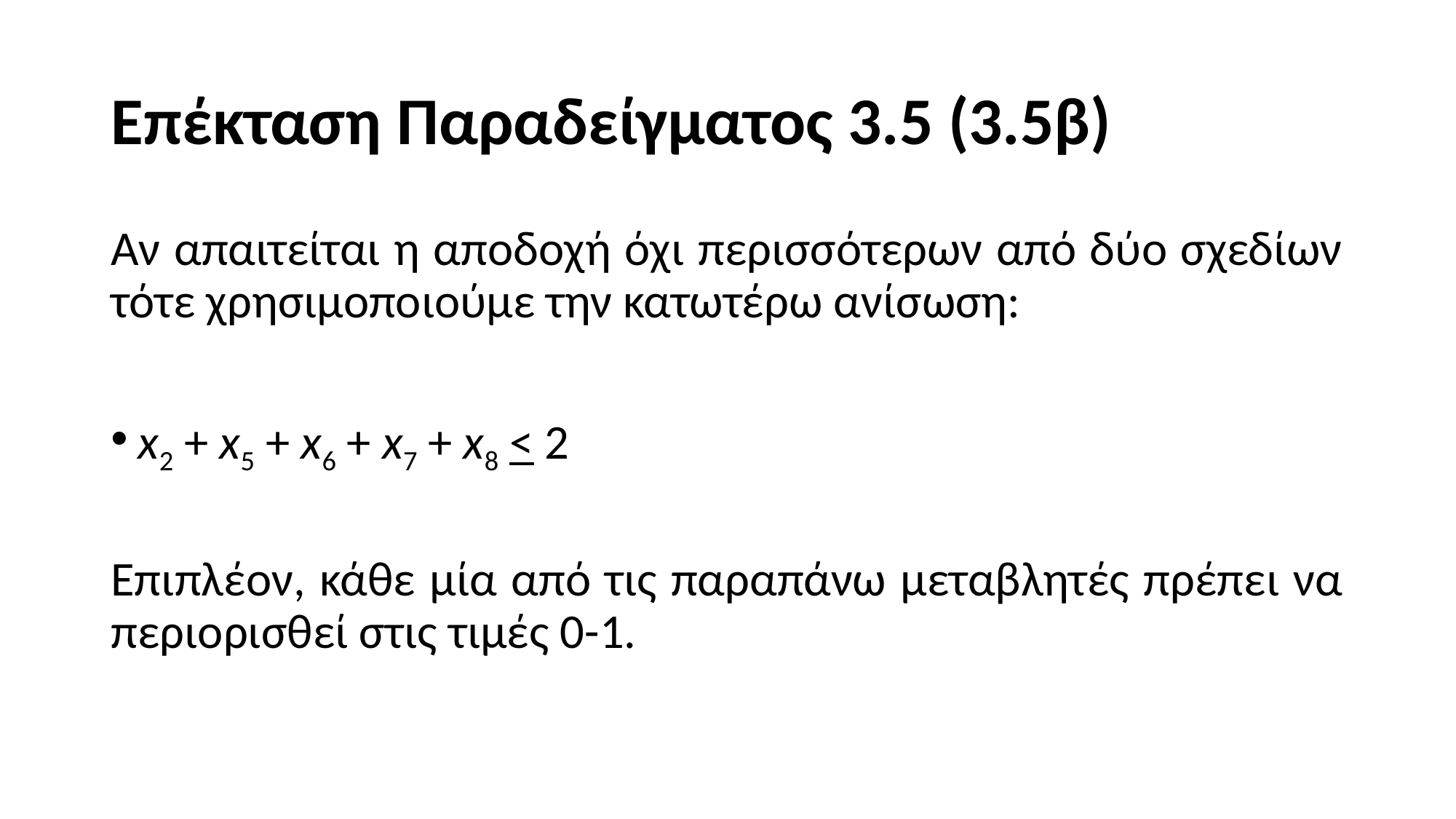

# Επέκταση Παραδείγματος 3.5 (3.5β)
Αν απαιτείται η αποδοχή όχι περισσότερων από δύο σχεδίων τότε χρησιμοποιούμε την κατωτέρω ανίσωση:

x2 + x5 + x6 + x7 + x8 < 2

Επιπλέον, κάθε μία από τις παραπάνω μεταβλητές πρέπει να περιορισθεί στις τιμές 0-1.